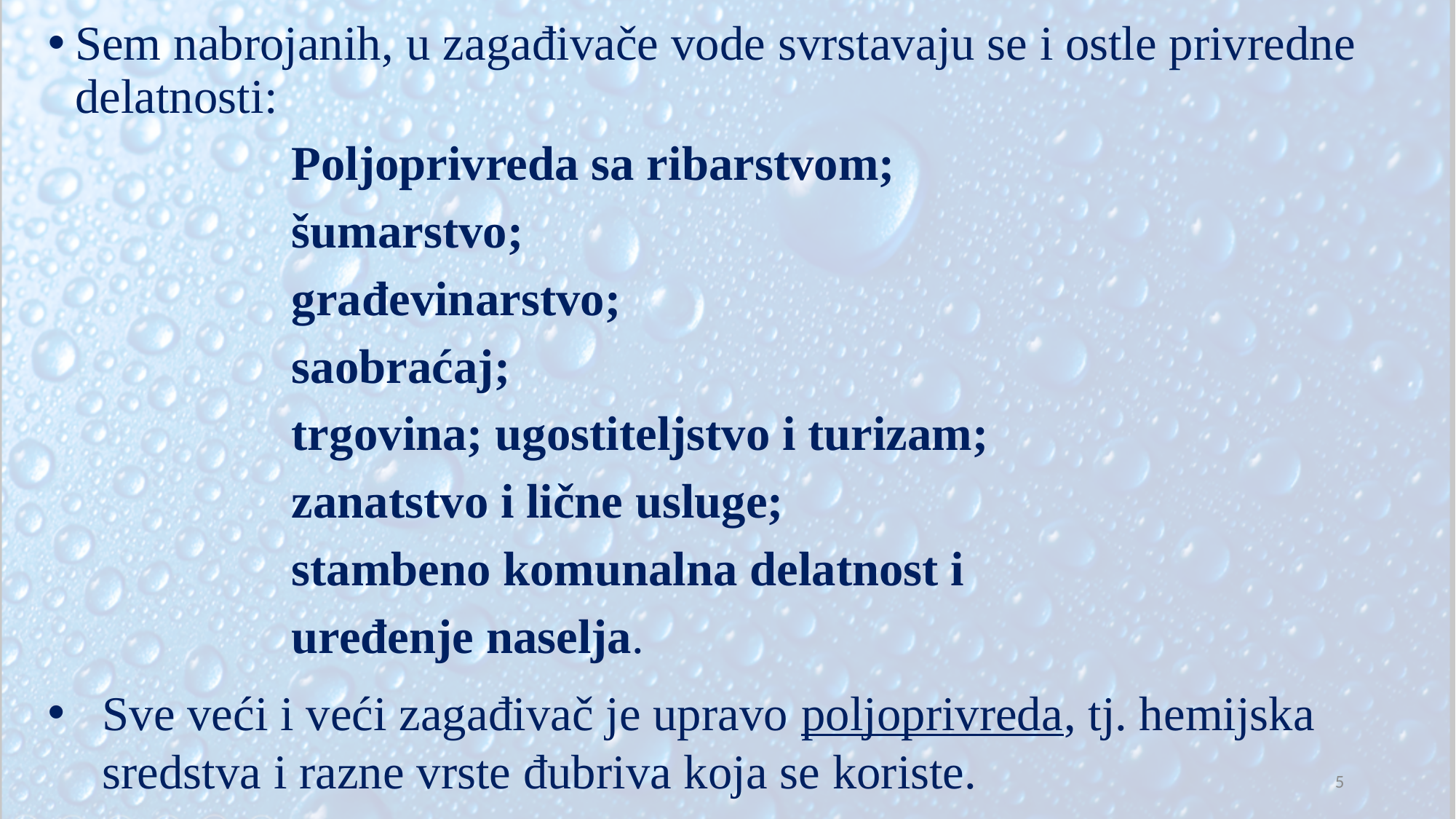

Sem nabrojanih, u zagađivače vode svrstavaju se i ostle privredne delatnosti:
                    Poljoprivreda sa ribarstvom;
                    šumarstvo;
                    građevinarstvo;
                    saobraćaj;
                    trgovina; ugostiteljstvo i turizam;
                    zanatstvo i lične usluge;
                    stambeno komunalna delatnost i
                    uređenje naselja.
Sve veći i veći zagađivač je upravo poljoprivreda, tj. hemijska sredstva i razne vrste đubriva koja se koriste.
5